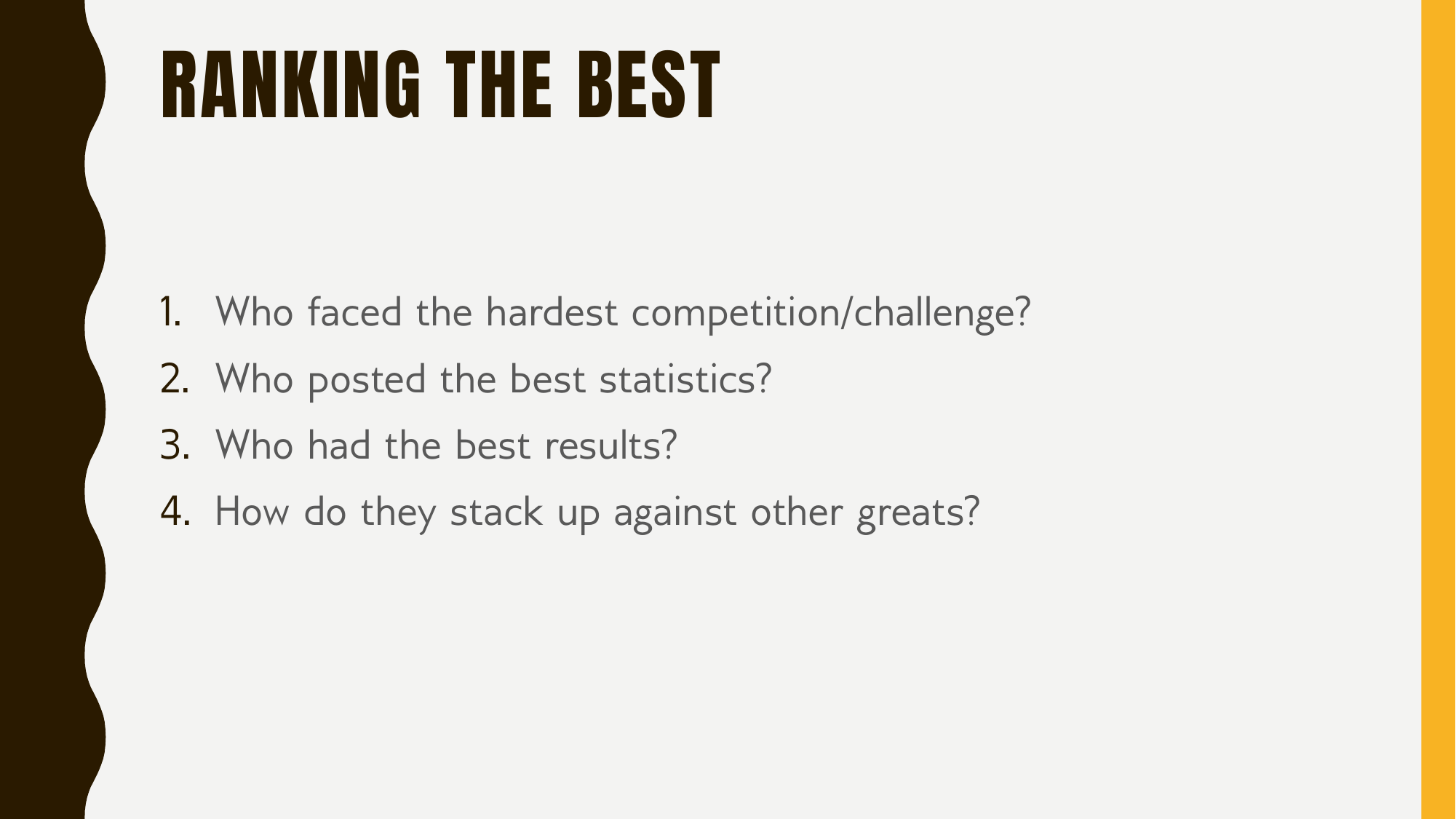

# Ranking the BEST
Who faced the hardest competition/challenge?
Who posted the best statistics?
Who had the best results?
How do they stack up against other greats?